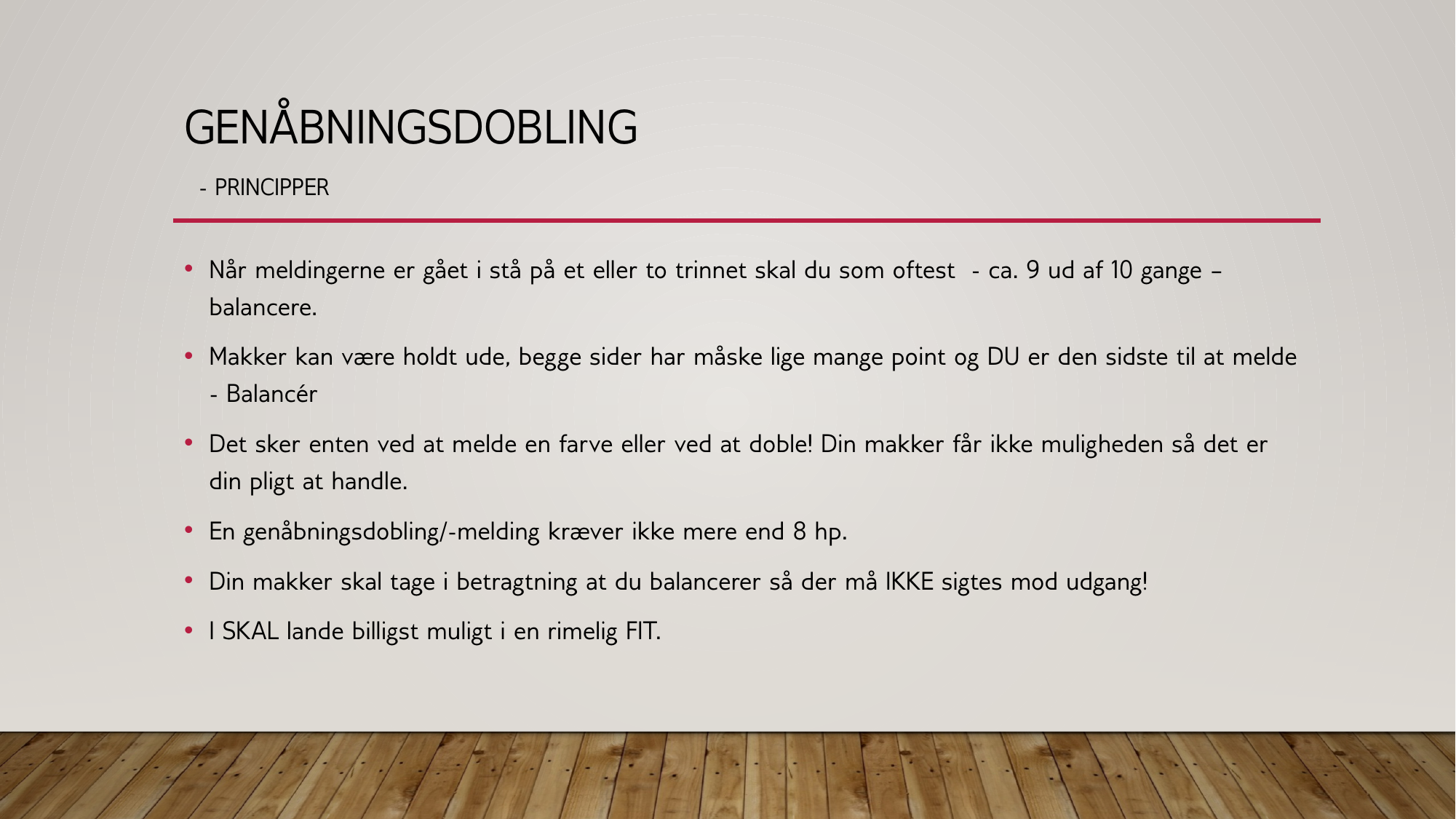

# Genåbningsdobling - principper
Når meldingerne er gået i stå på et eller to trinnet skal du som oftest  - ca. 9 ud af 10 gange – balancere.
Makker kan være holdt ude, begge sider har måske lige mange point og DU er den sidste til at melde - Balancér
Det sker enten ved at melde en farve eller ved at doble! Din makker får ikke muligheden så det er din pligt at handle.
En genåbningsdobling/-melding kræver ikke mere end 8 hp.
Din makker skal tage i betragtning at du balancerer så der må IKKE sigtes mod udgang!
I SKAL lande billigst muligt i en rimelig FIT.